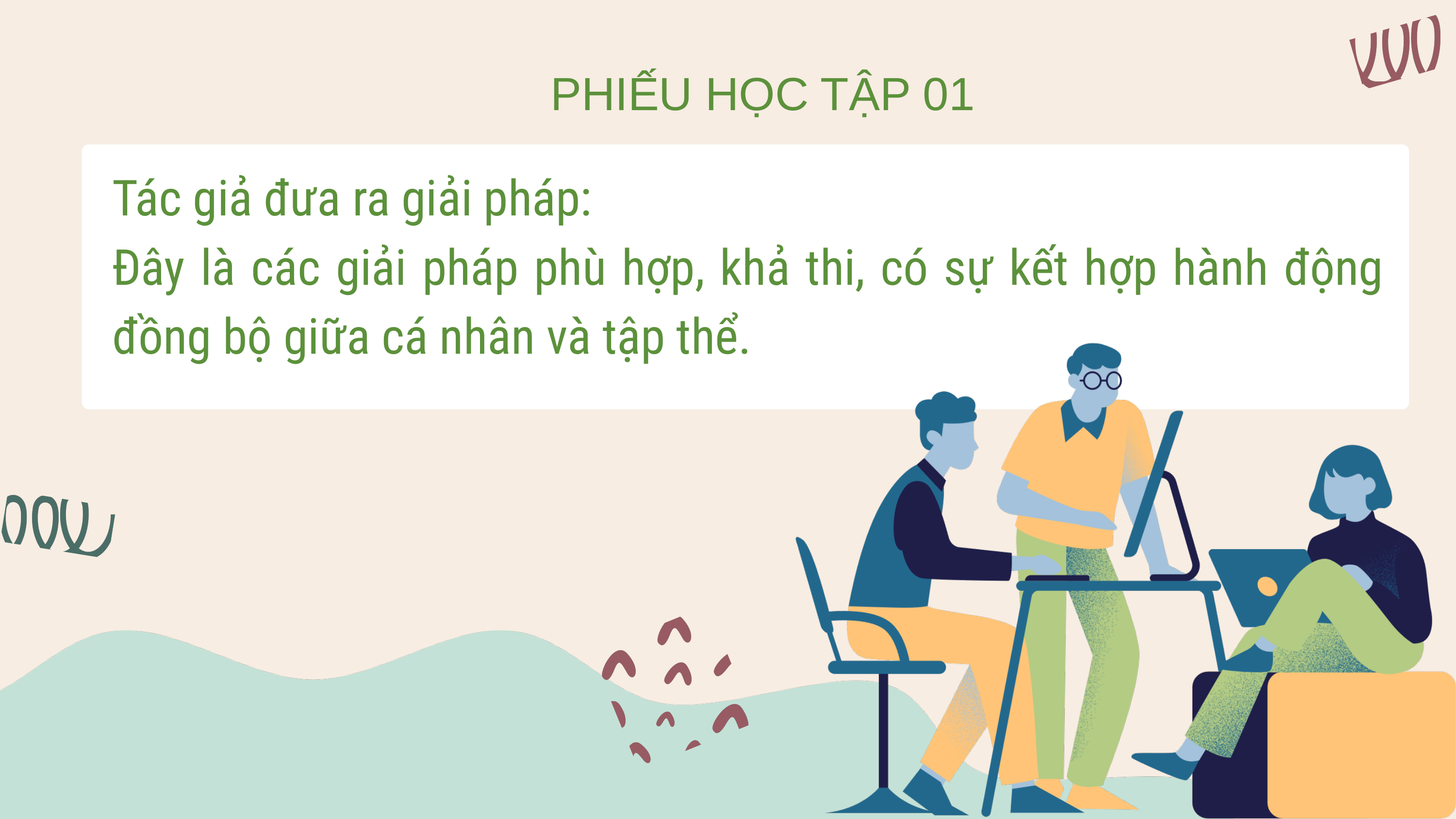

PHIẾU HỌC TẬP 01

Tác giả đưa ra giải pháp:
Đây là các giải pháp phù hợp, khả thi, có sự kết hợp hành động đồng bộ giữa cá nhân và tập thể.